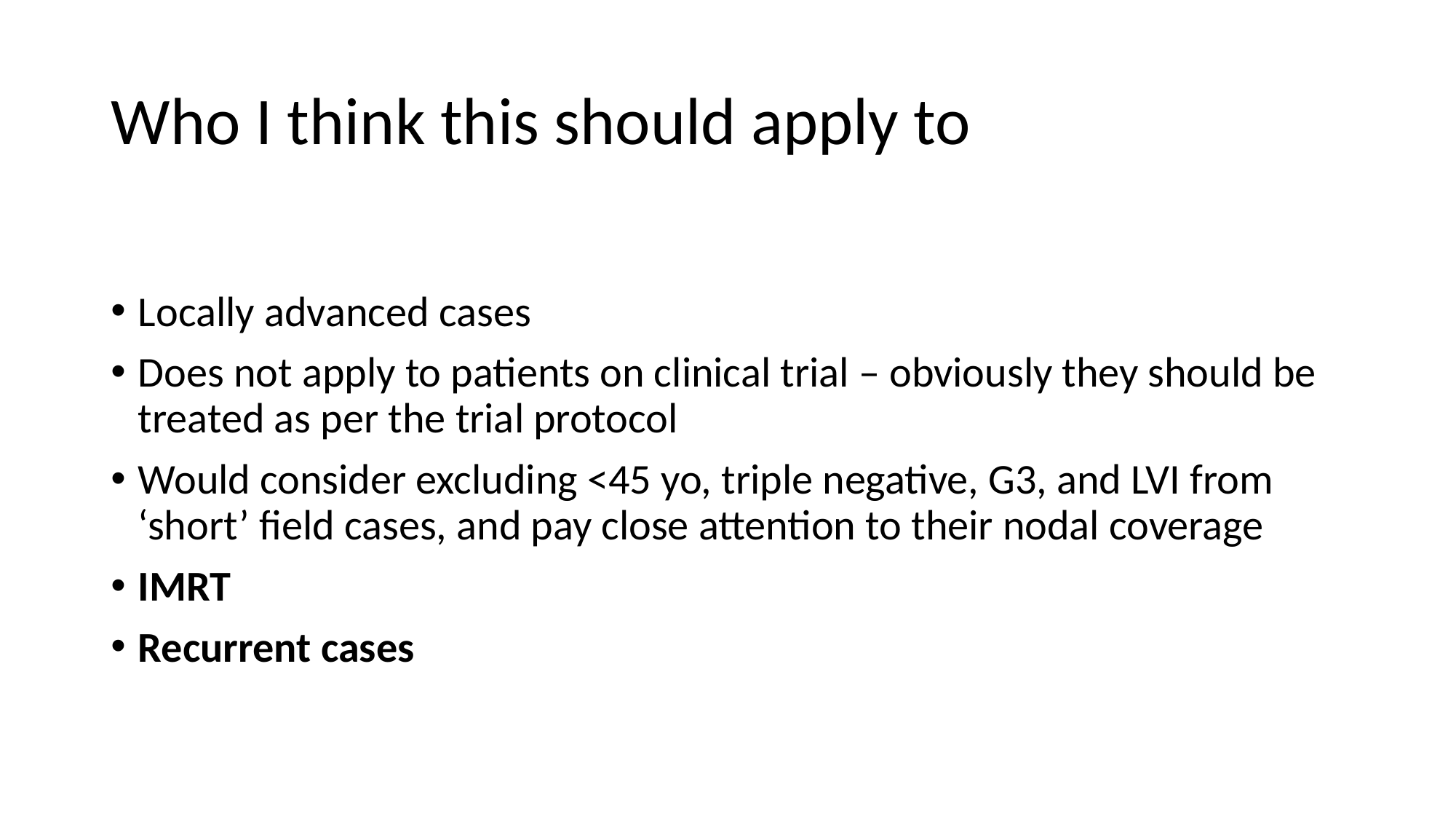

# Who I think this should apply to

Locally advanced cases
Does not apply to patients on clinical trial – obviously they should be treated as per the trial protocol
Would consider excluding <45 yo, triple negative, G3, and LVI from ‘short’ field cases, and pay close attention to their nodal coverage
IMRT
Recurrent cases